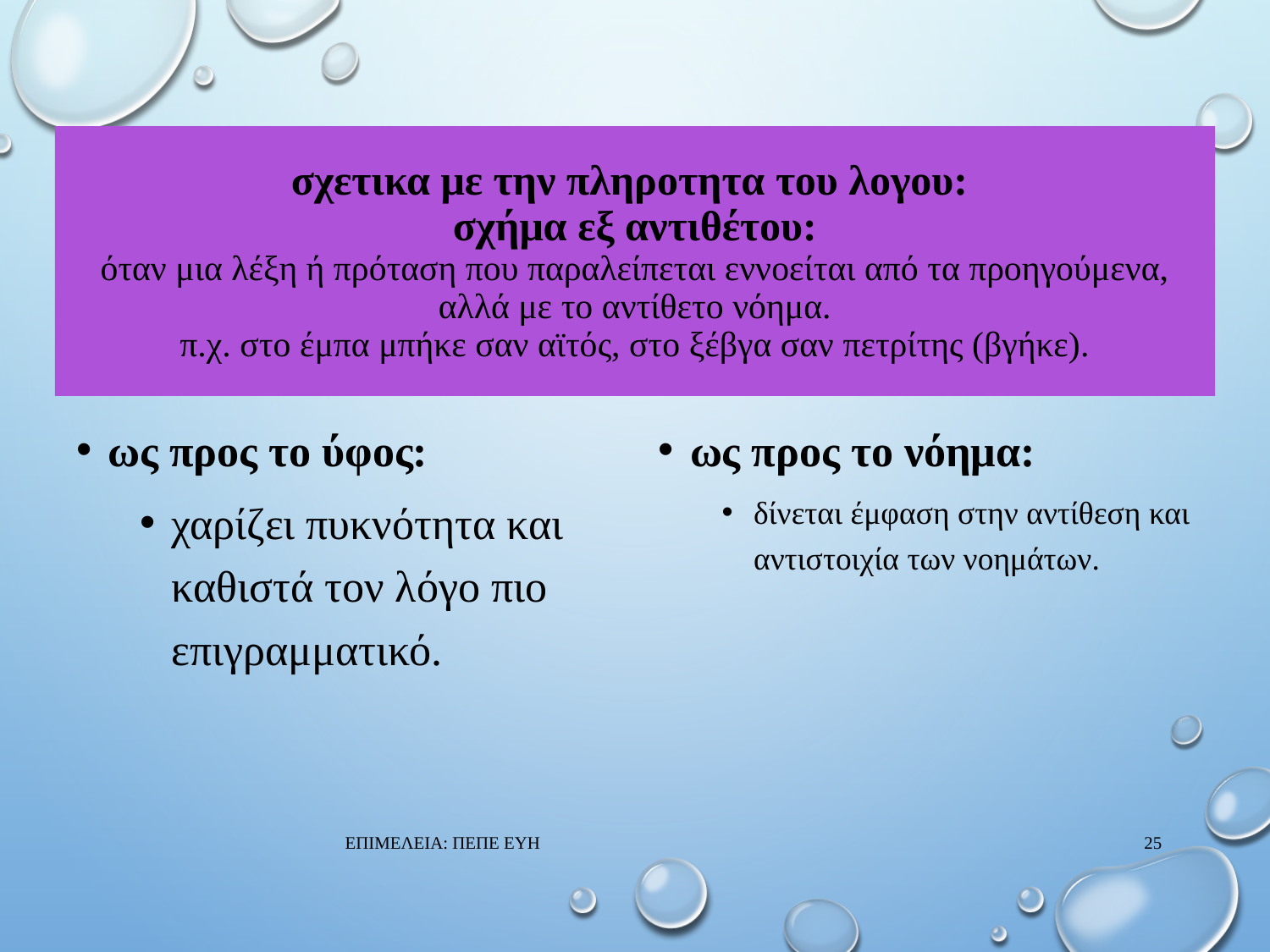

# σχετικα με την πληροτητα του λογου: σχήμα εξ αντιθέτου: όταν μια λέξη ή πρόταση που παραλείπεται εννοείται από τα προηγούμενα, αλλά με το αντίθετο νόημα. π.χ. στο έμπα μπήκε σαν αϊτός, στο ξέβγα σαν πετρίτης (βγήκε).
ως προς το ύφος:
χαρίζει πυκνότητα και καθιστά τον λόγο πιο επιγραμματικό.
ως προς το νόημα:
δίνεται έμφαση στην αντίθεση και αντιστοιχία των νοημάτων.
ΕΠΙΜΕΛΕΙΑ: ΠΕΠΕ ΕΥΗ
25